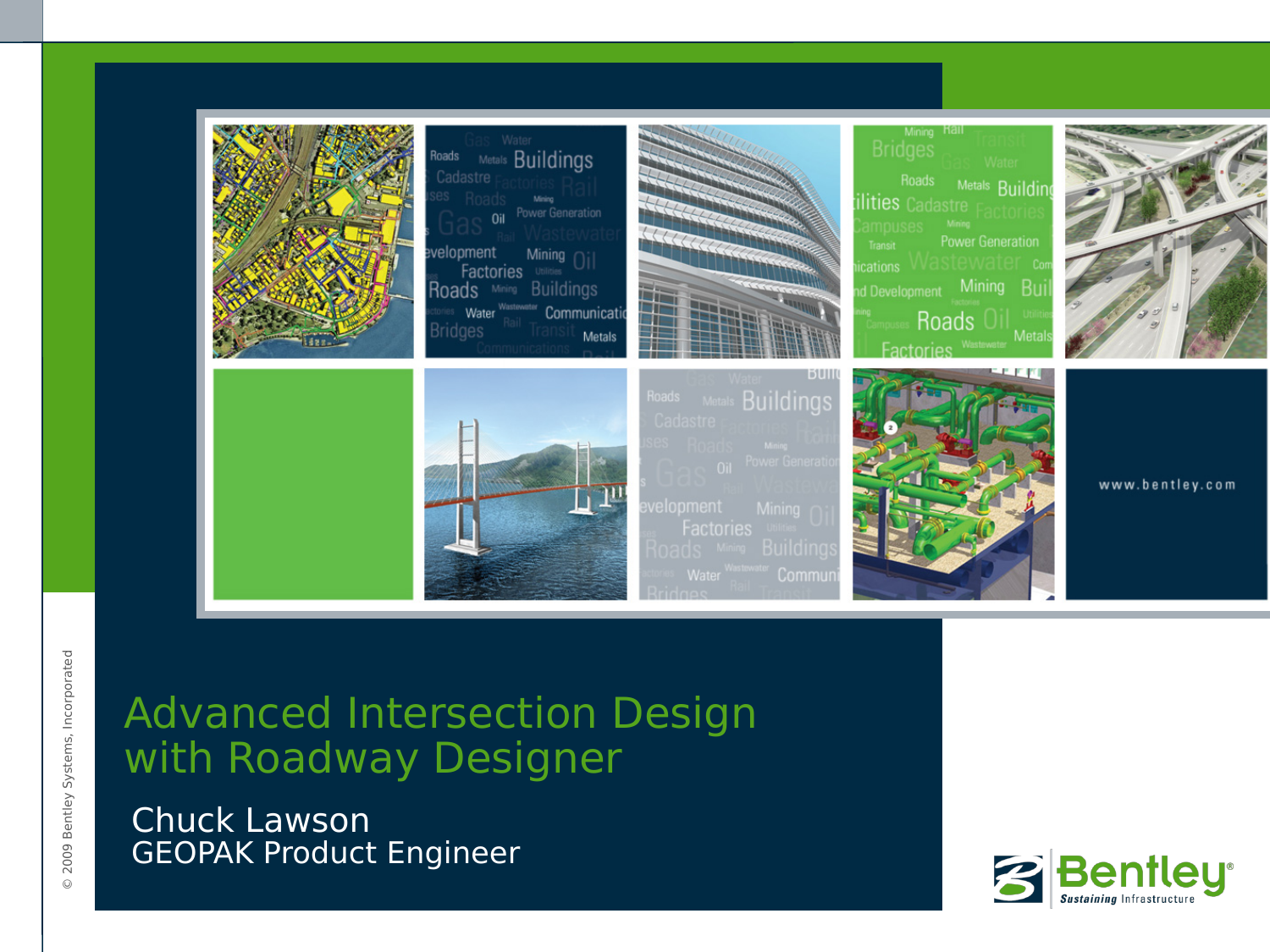

# Advanced Intersection Design with Roadway Designer
Chuck Lawson
GEOPAK Product Engineer